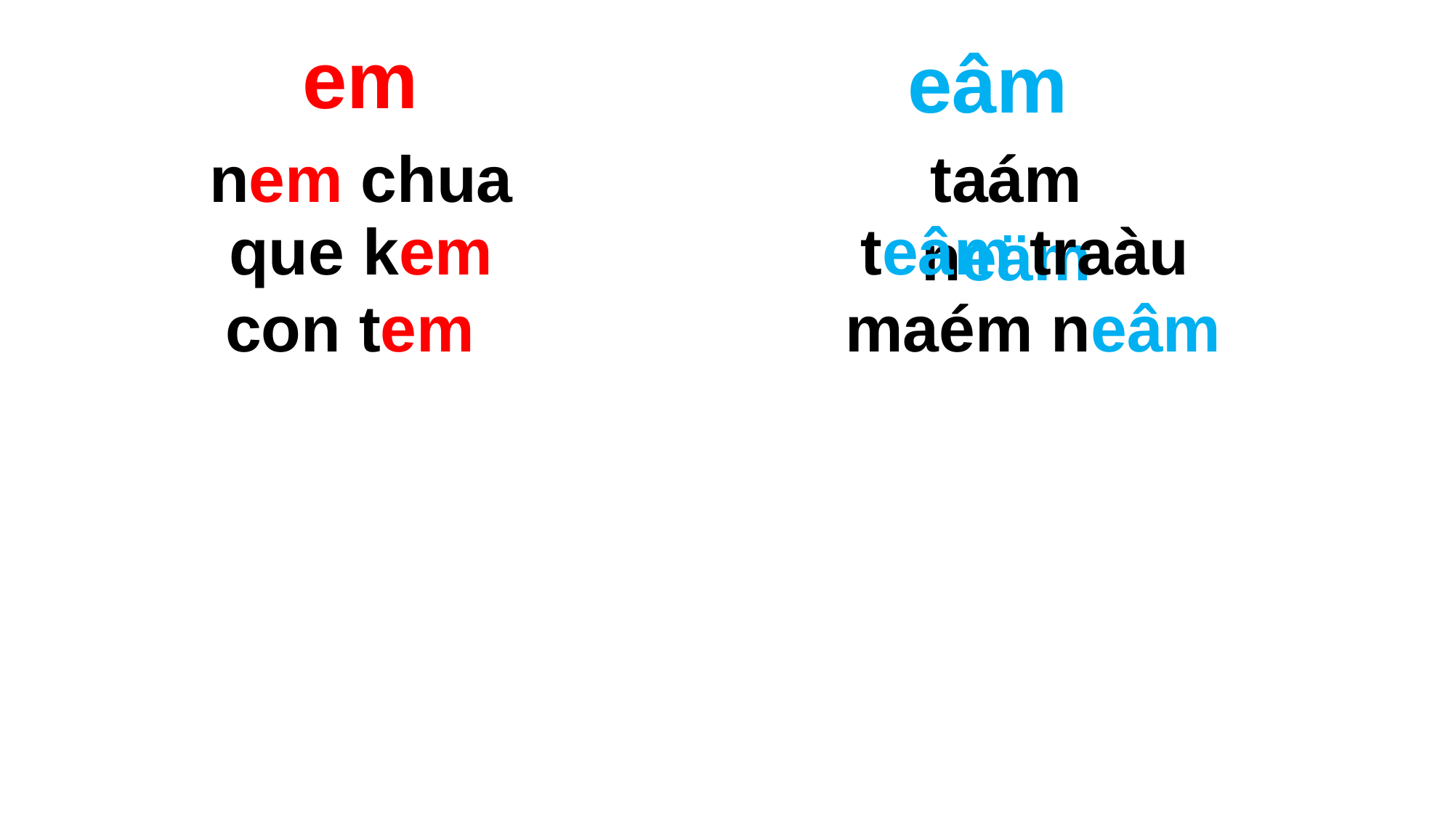

em
eâm
nem chua
taám neäm
que kem
teâm traàu
con tem
maém neâm